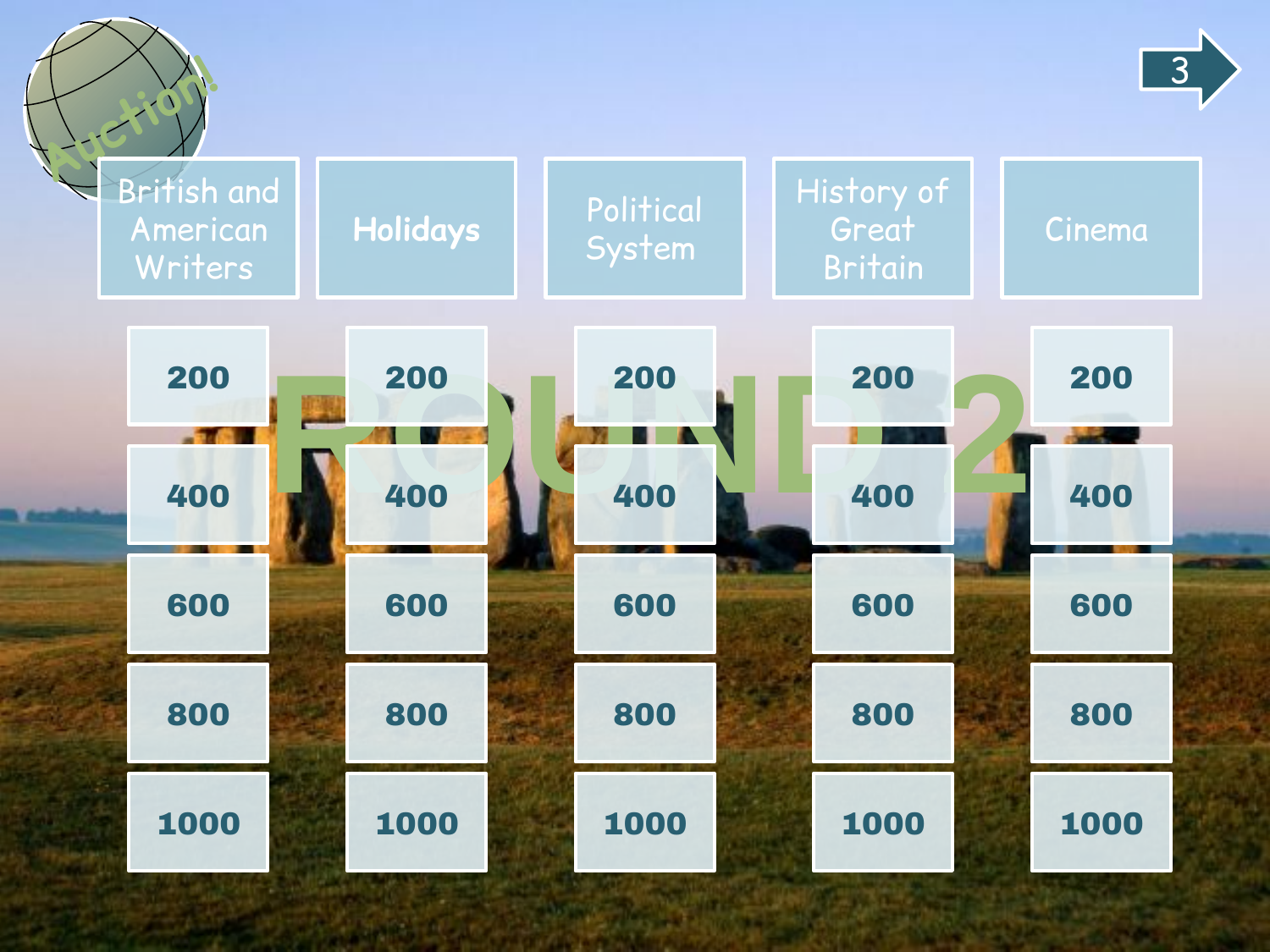

3
Auction!

British and American Writers
Holidays
Political System
History of Great Britain
Cinema
ROUND 2
200
200
200
200
200
400
400
400
400
400
600
600
600
600
600
800
800
800
800
800
1000
1000
1000
1000
1000